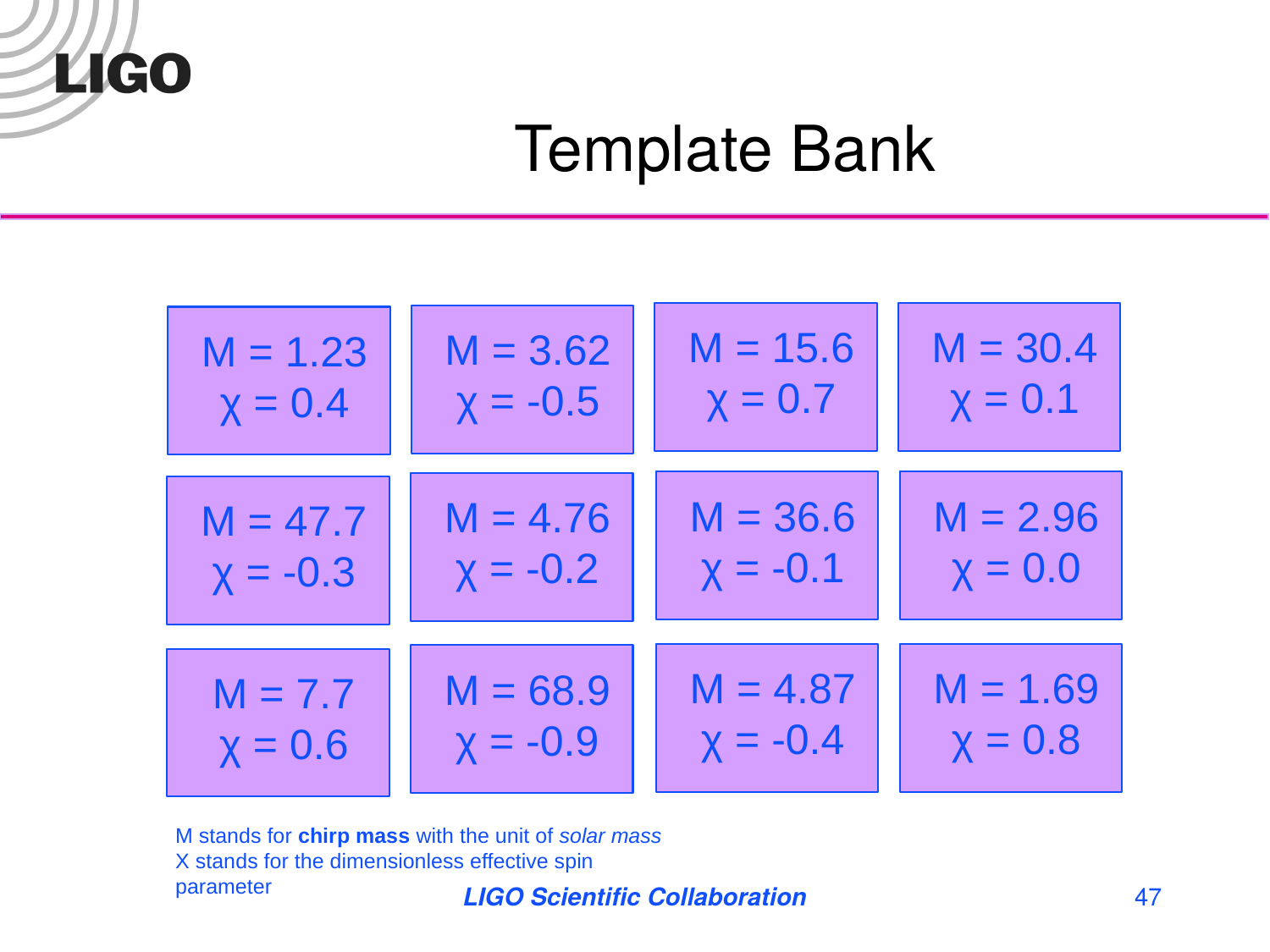

# Template Bank

M = 15.6
χ = 0.7

M = 30.4
χ = 0.1

M = 3.62
χ = -0.5

M = 1.23
χ = 0.4

M = 36.6
χ = -0.1

M = 2.96
χ = 0.0

M = 4.76
χ = -0.2

M = 47.7
χ = -0.3

M = 4.87
χ = -0.4

M = 1.69
χ = 0.8

M = 68.9
χ = -0.9

M = 7.7
χ = 0.6

M stands for chirp mass with the unit of solar mass
Χ stands for the dimensionless effective spin parameter
LIGO Scientific Collaboration
47